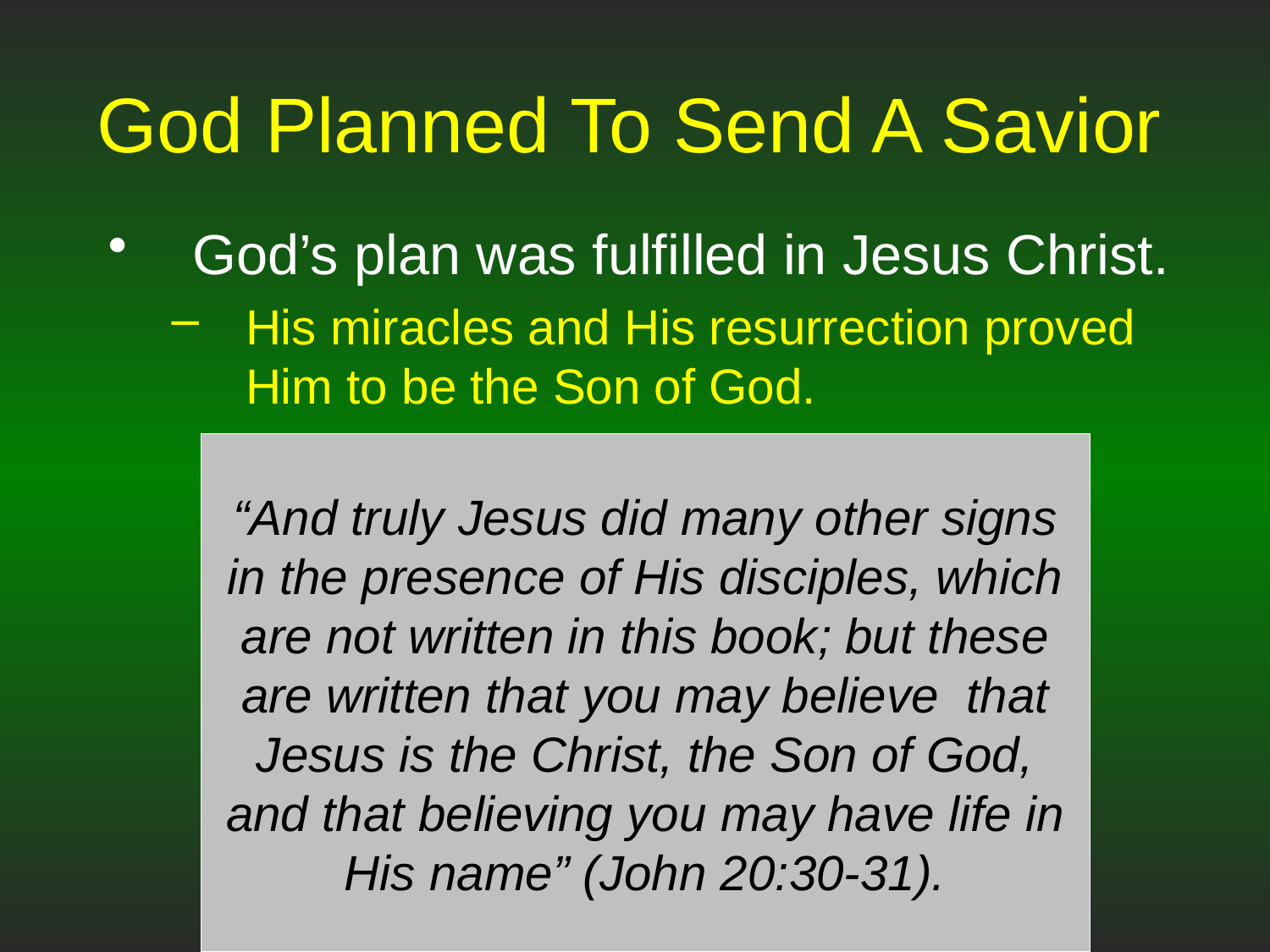

# God Planned To Send A Savior
God’s plan was fulfilled in Jesus Christ.
His miracles and His resurrection proved Him to be the Son of God.
“And truly Jesus did many other signs in the presence of His disciples, which are not written in this book; but these are written that you may believe  that Jesus is the Christ, the Son of God, and that believing you may have life in His name” (John 20:30-31).